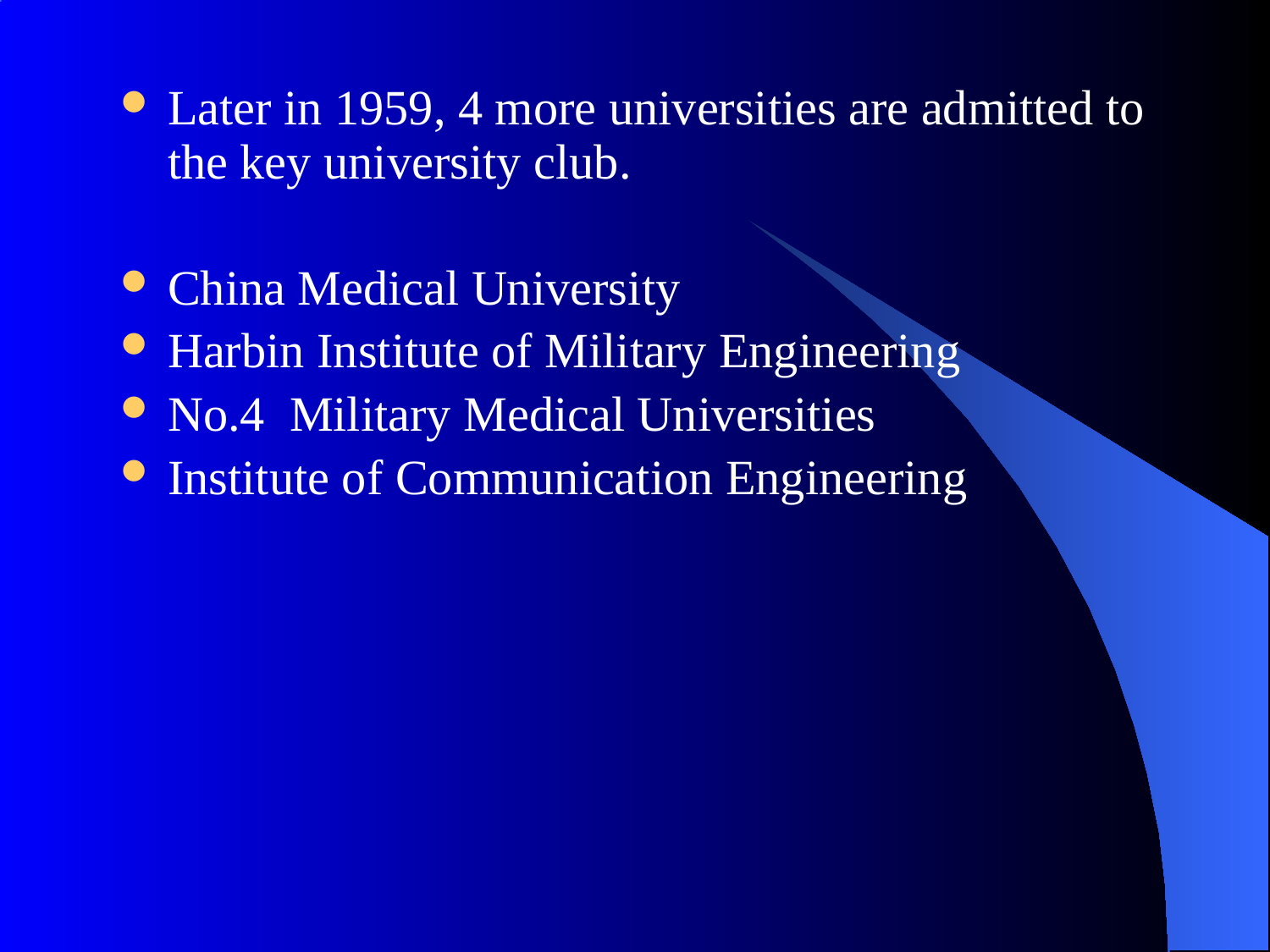

Later in 1959, 4 more universities are admitted to the key university club.

China Medical University
Harbin Institute of Military Engineering
No.4  Military Medical Universities
Institute of Communication Engineering